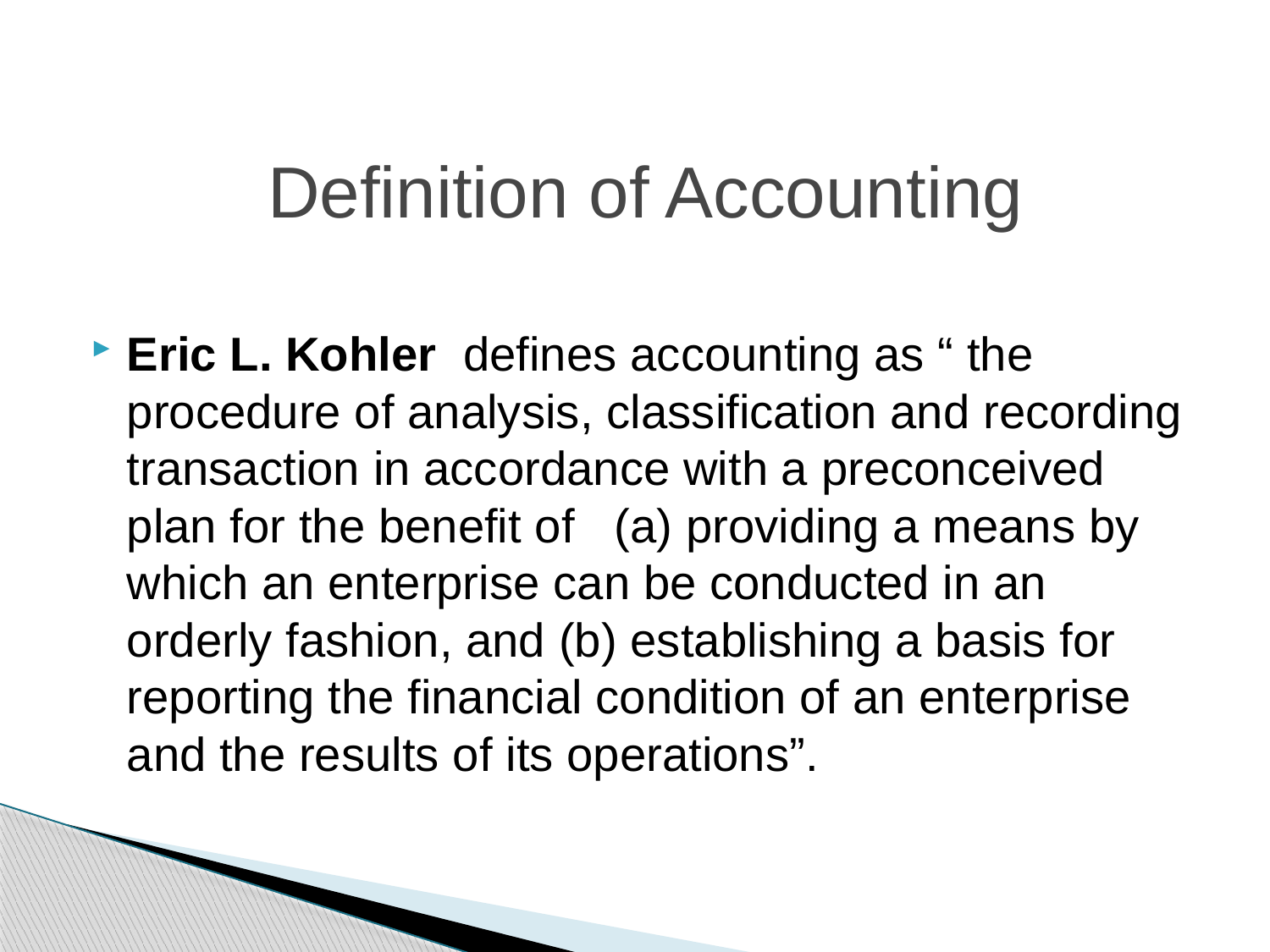

# Definition of Accounting
Eric L. Kohler  defines accounting as “ the procedure of analysis, classification and recording transaction in accordance with a preconceived plan for the benefit of   (a) providing a means by which an enterprise can be conducted in an orderly fashion, and (b) establishing a basis for reporting the financial condition of an enterprise and the results of its operations”.